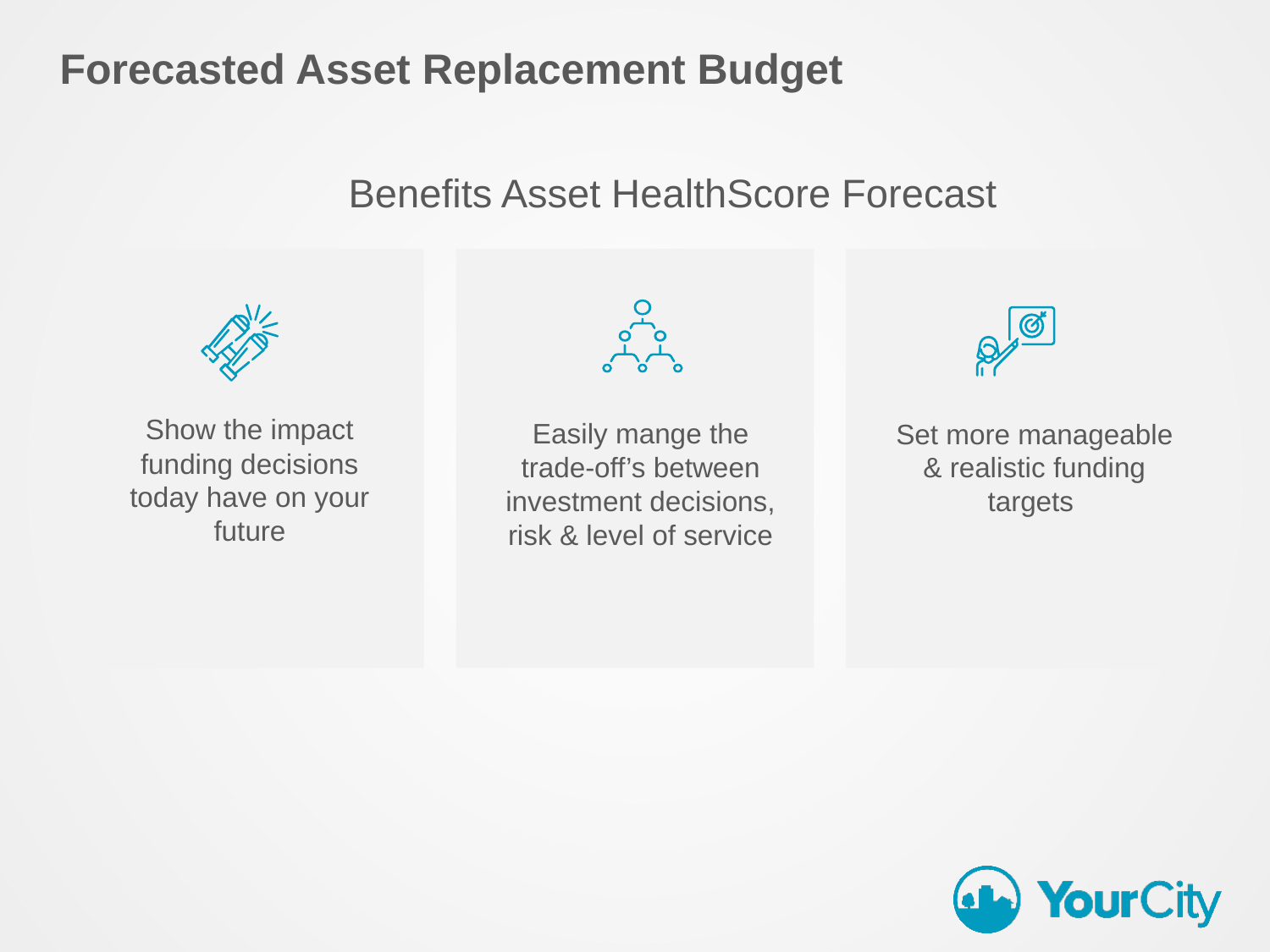

# Forecasted Asset Replacement Budget
Benefits Asset HealthScore Forecast

Show the impact funding decisions today have on your future
Easily mange the trade-off’s between investment decisions, risk & level of service
Set more manageable & realistic funding targets
Check-In